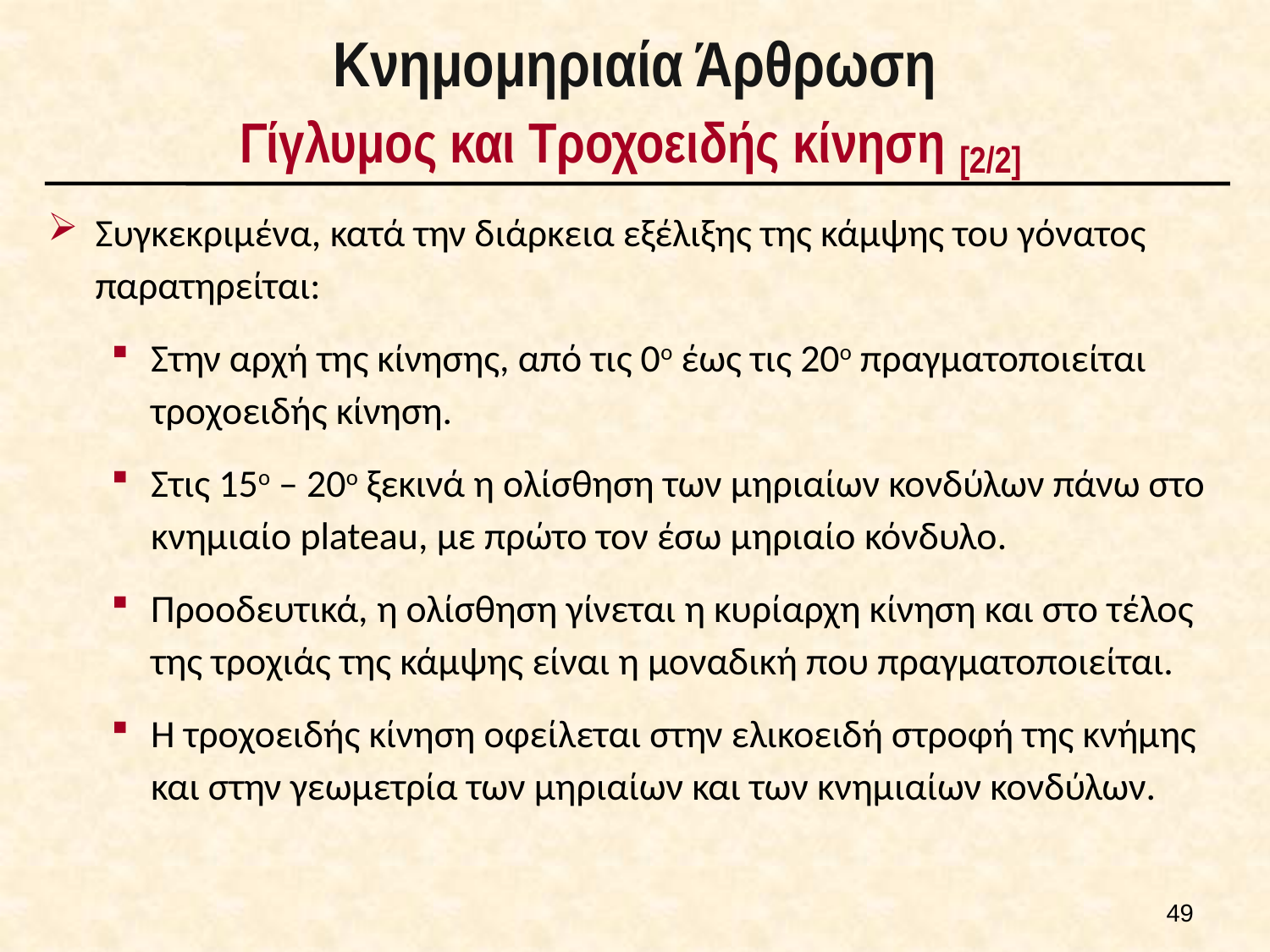

# Κνημομηριαία Άρθρωση Γίγλυμος και Τροχοειδής κίνηση [2/2]
Συγκεκριμένα, κατά την διάρκεια εξέλιξης της κάμψης του γόνατος παρατηρείται:
Στην αρχή της κίνησης, από τις 0ο έως τις 20ο πραγματοποιείται  τροχοειδής κίνηση.
Στις 15ο – 20ο ξεκινά η ολίσθηση των μηριαίων κονδύλων πάνω στο κνημιαίο plateau, με πρώτο τον έσω μηριαίο κόνδυλο.
Προοδευτικά, η ολίσθηση γίνεται η κυρίαρχη κίνηση και στο τέλος της τροχιάς της κάμψης είναι η μοναδική που πραγματοποιείται.
Η τροχοειδής κίνηση οφείλεται στην ελικοειδή στροφή της κνήμης και στην γεωμετρία των μηριαίων και των κνημιαίων κονδύλων.
49